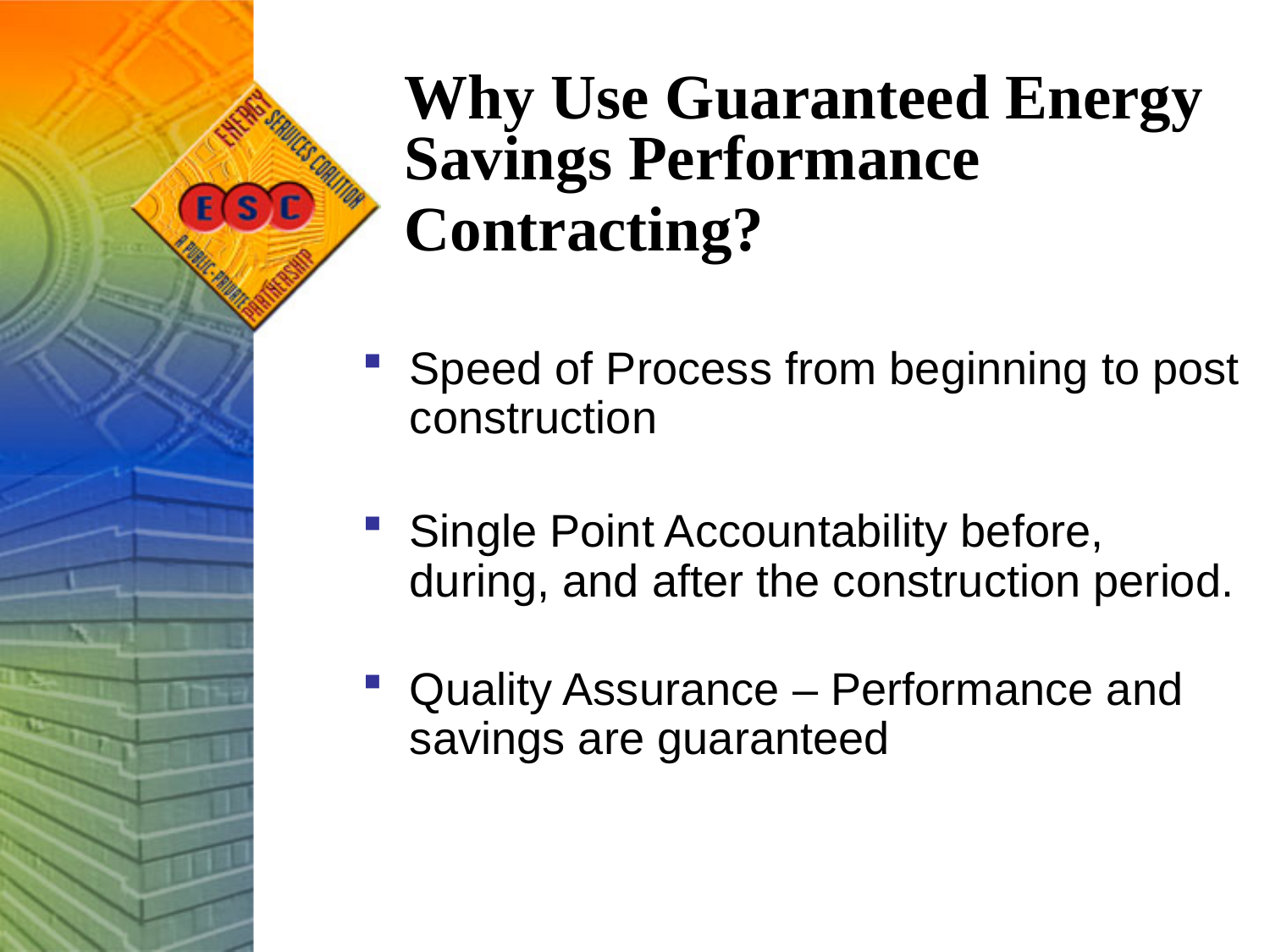

# Why Use Guaranteed Energy Savings Performance Contracting?
Speed of Process from beginning to post construction
Single Point Accountability before, during, and after the construction period.
Quality Assurance – Performance and savings are guaranteed